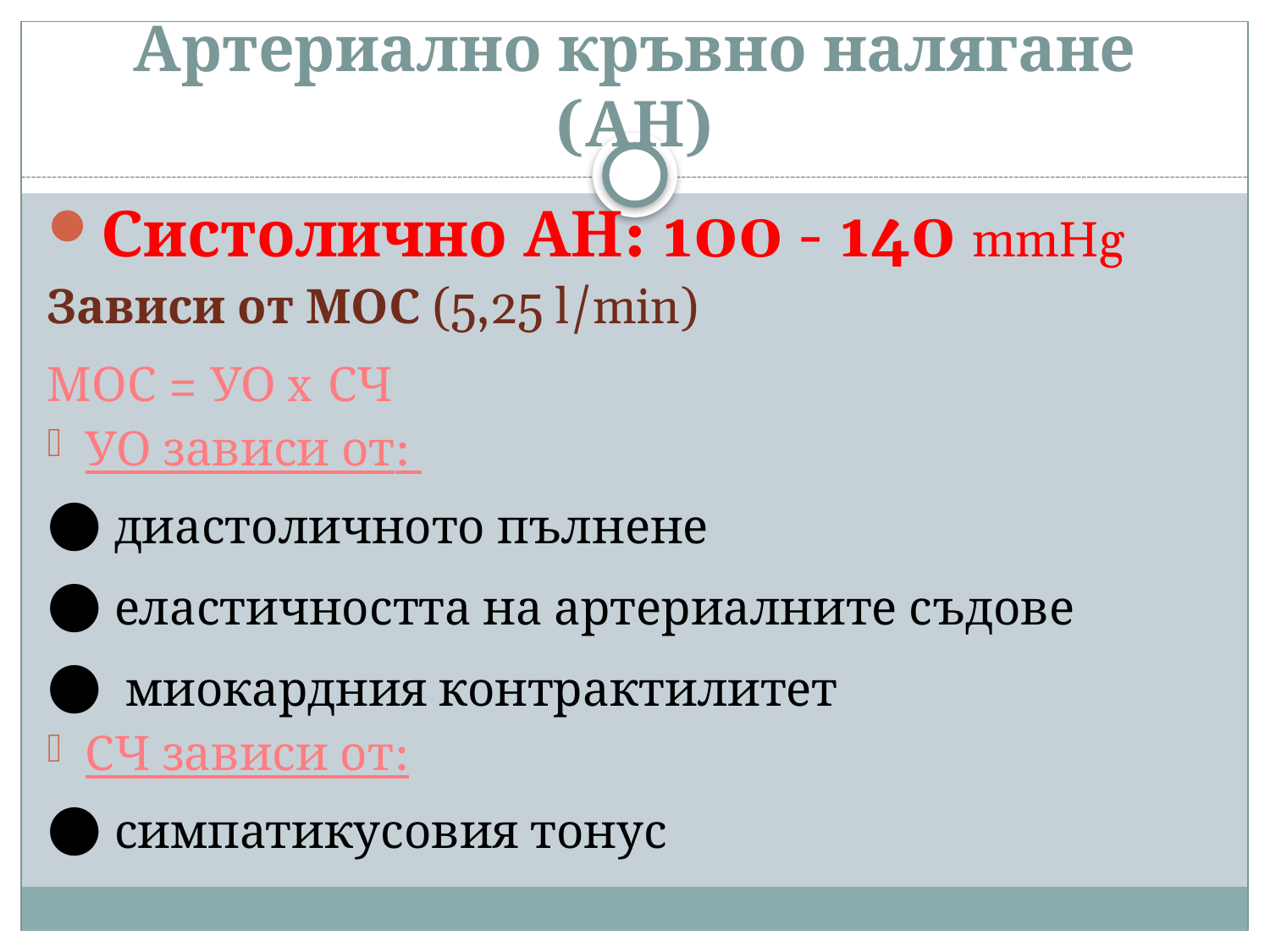

# Артериално кръвно налягане (АН)
Систолично АН: 100 - 140 mmHg
Зависи от МОС (5,25 l/min)
МОС = УО x СЧ
УО зависи от:
● диастоличното пълнене
● еластичността на артериалните съдове
●  миокардния контрактилитет
СЧ зависи от:
● симпатикусовия тонус